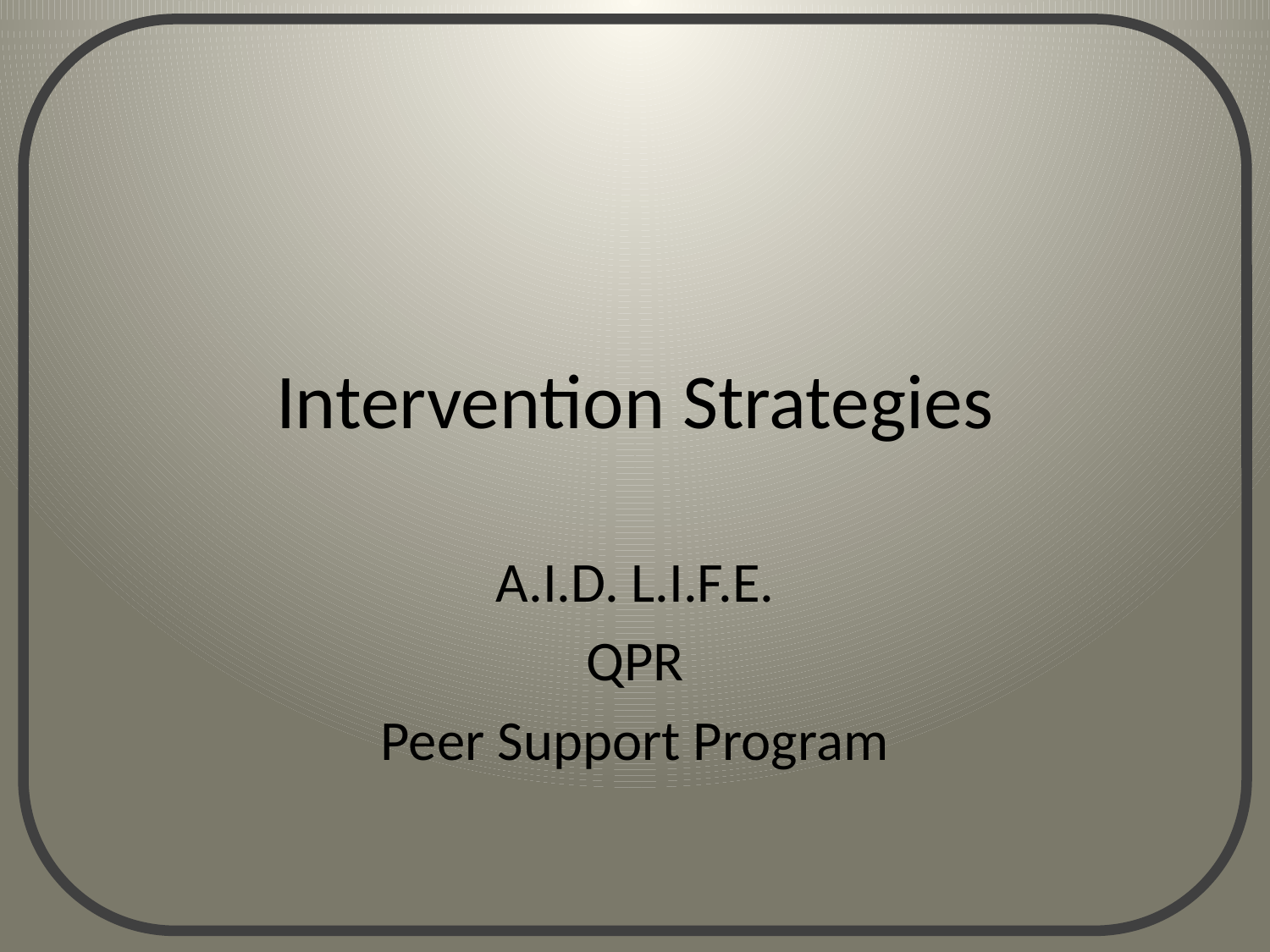

# Intervention Strategies
A.I.D. L.I.F.E.
QPR
Peer Support Program